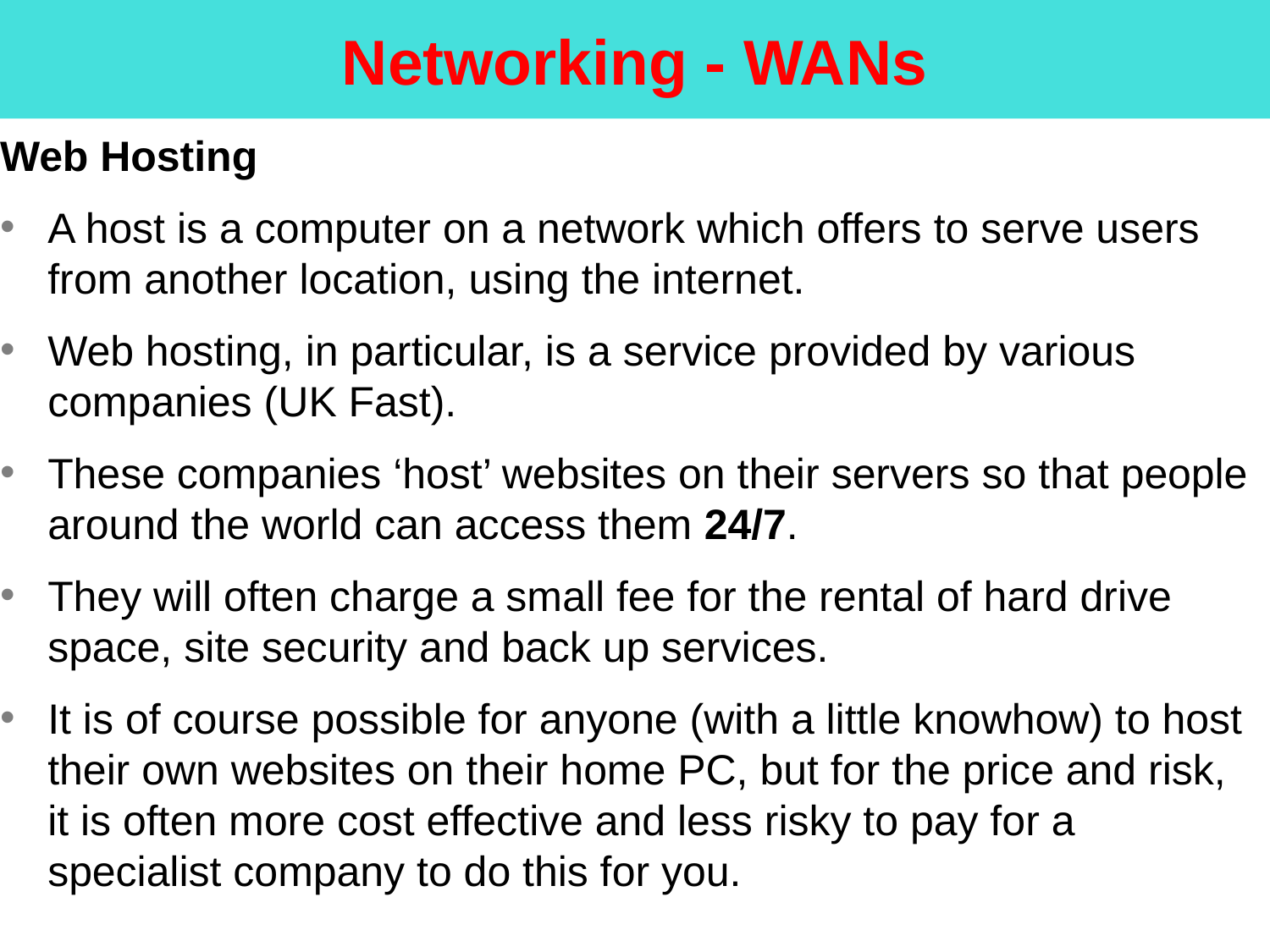

Networking - WANs
Web Hosting
A host is a computer on a network which offers to serve users from another location, using the internet.
Web hosting, in particular, is a service provided by various companies (UK Fast).
These companies ‘host’ websites on their servers so that people around the world can access them 24/7.
They will often charge a small fee for the rental of hard drive space, site security and back up services.
It is of course possible for anyone (with a little knowhow) to host their own websites on their home PC, but for the price and risk, it is often more cost effective and less risky to pay for a specialist company to do this for you.